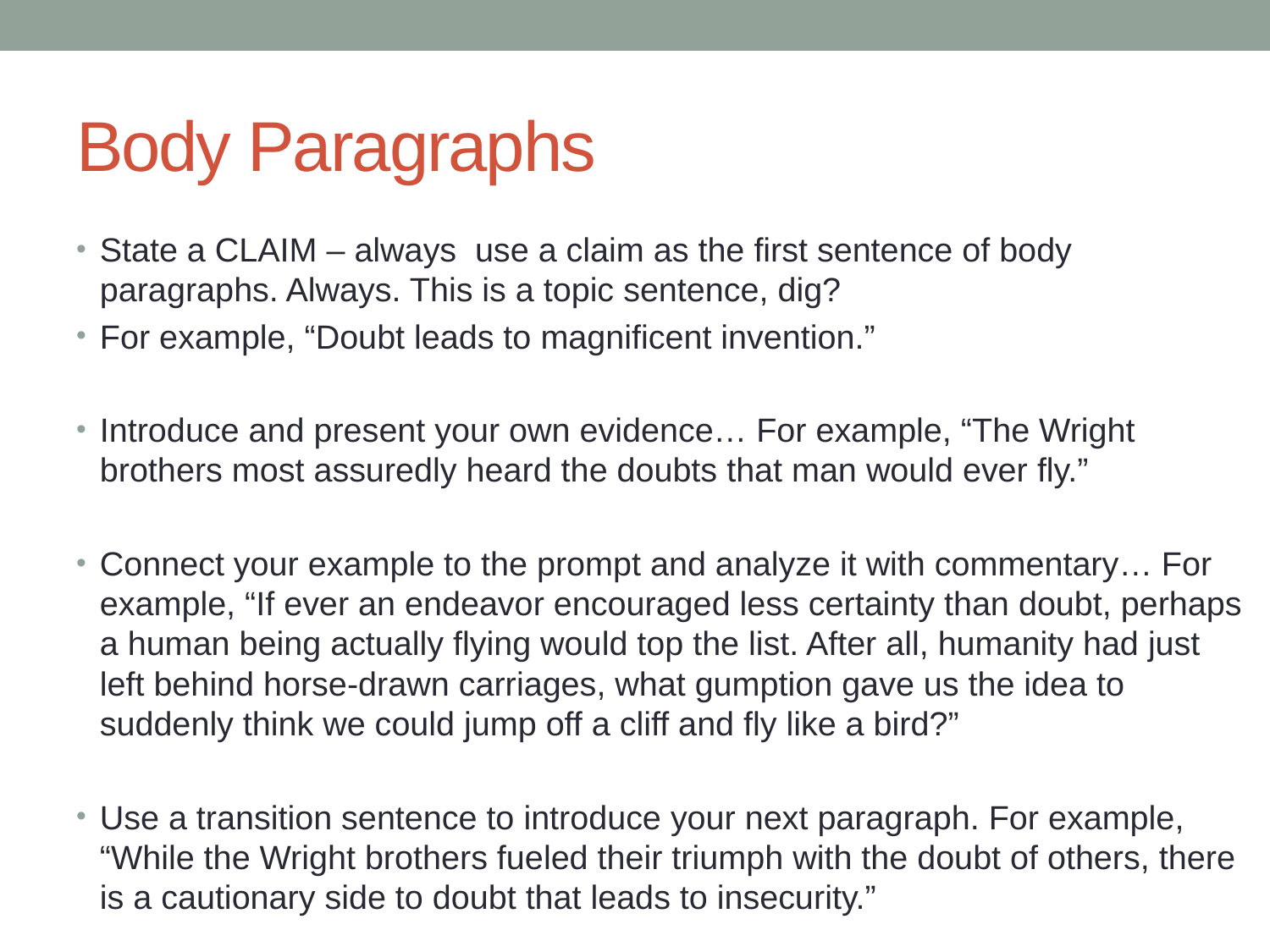

# Body Paragraphs
State a CLAIM – always  use a claim as the first sentence of body paragraphs. Always. This is a topic sentence, dig?
For example, “Doubt leads to magnificent invention.”

Introduce and present your own evidence… For example, “The Wright brothers most assuredly heard the doubts that man would ever fly.”

Connect your example to the prompt and analyze it with commentary… For example, “If ever an endeavor encouraged less certainty than doubt, perhaps a human being actually flying would top the list. After all, humanity had just left behind horse-drawn carriages, what gumption gave us the idea to suddenly think we could jump off a cliff and fly like a bird?”

Use a transition sentence to introduce your next paragraph. For example, “While the Wright brothers fueled their triumph with the doubt of others, there is a cautionary side to doubt that leads to insecurity.”